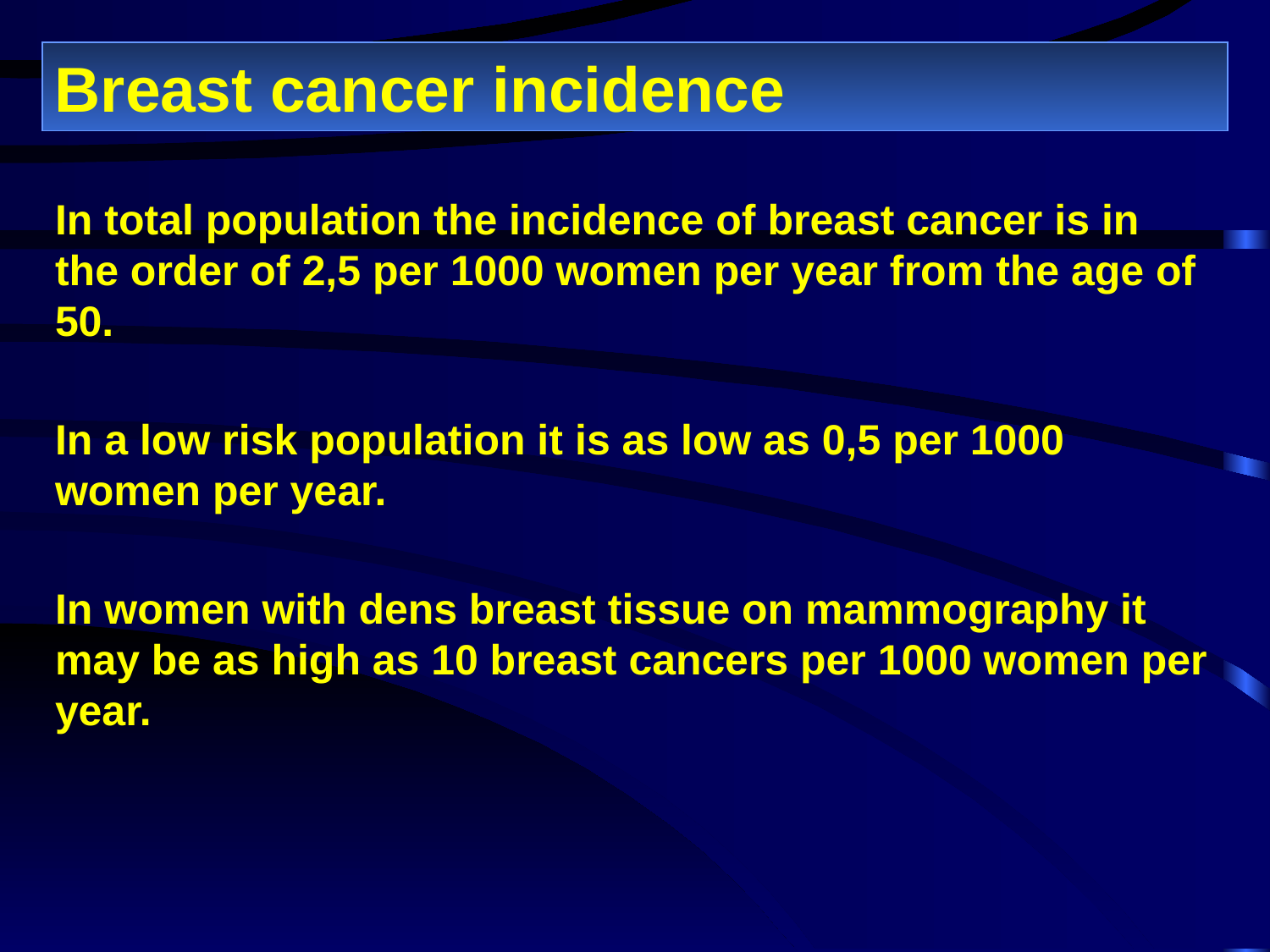

Breast cancer incidence
In total population the incidence of breast cancer is in the order of 2,5 per 1000 women per year from the age of 50.

In a low risk population it is as low as 0,5 per 1000 women per year.

In women with dens breast tissue on mammography it may be as high as 10 breast cancers per 1000 women per year.